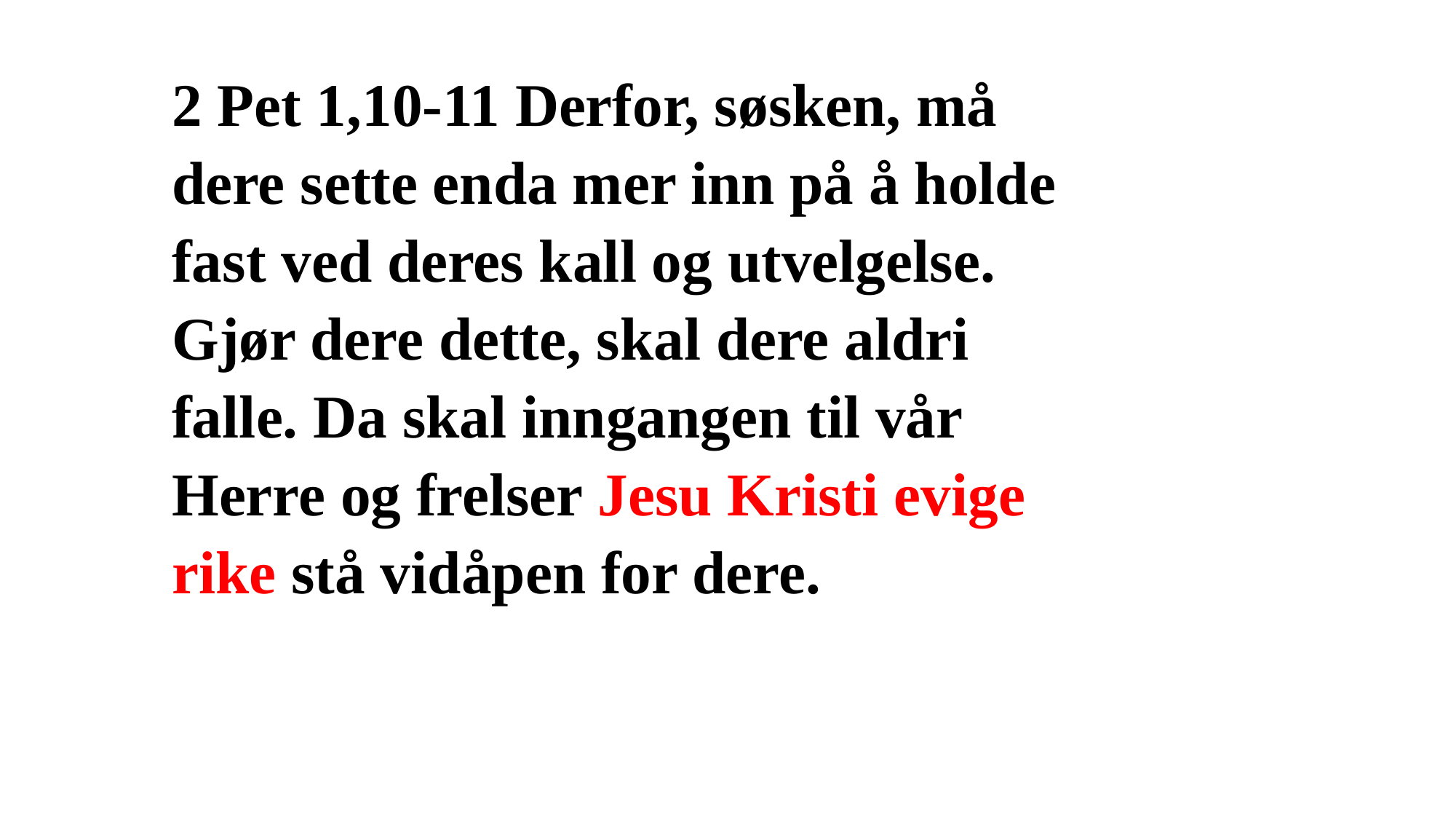

2 Pet 1,10-11 Derfor, søsken, må dere sette enda mer inn på å holde fast ved deres kall og utvelgelse. Gjør dere dette, skal dere aldri falle. Da skal inngangen til vår Herre og frelser Jesu Kristi evige rike stå vidåpen for dere.